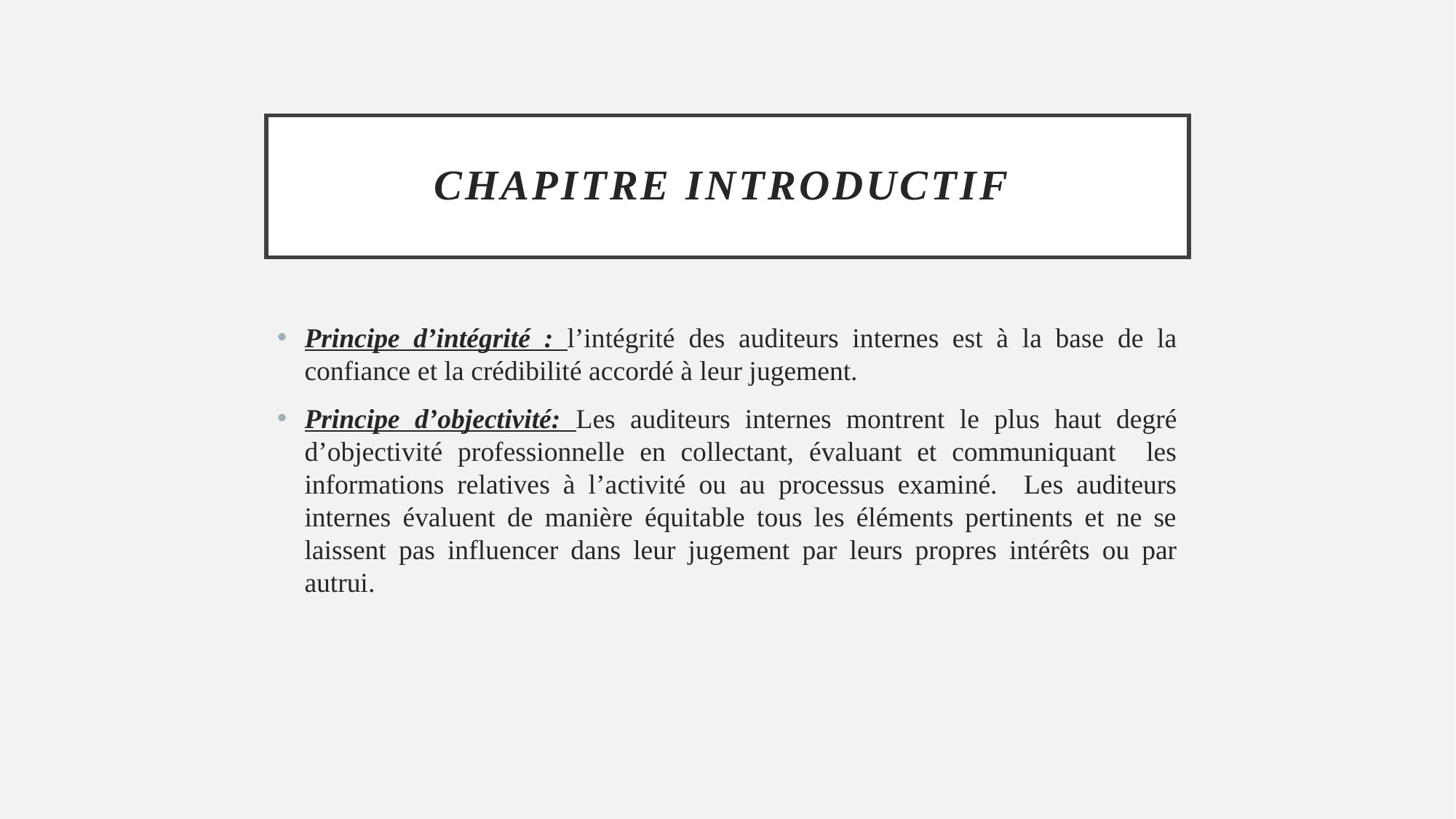

# Chapitre introductif
Principe d’intégrité : l’intégrité des auditeurs internes est à la base de la confiance et la crédibilité accordé à leur jugement.
Principe d’objectivité: Les auditeurs internes montrent le plus haut degré d’objectivité professionnelle en collectant, évaluant et communiquant  les informations relatives à l’activité ou au processus examiné.  Les auditeurs internes évaluent de manière équitable tous les éléments pertinents et ne se laissent pas influencer dans leur jugement par leurs propres intérêts ou par autrui.